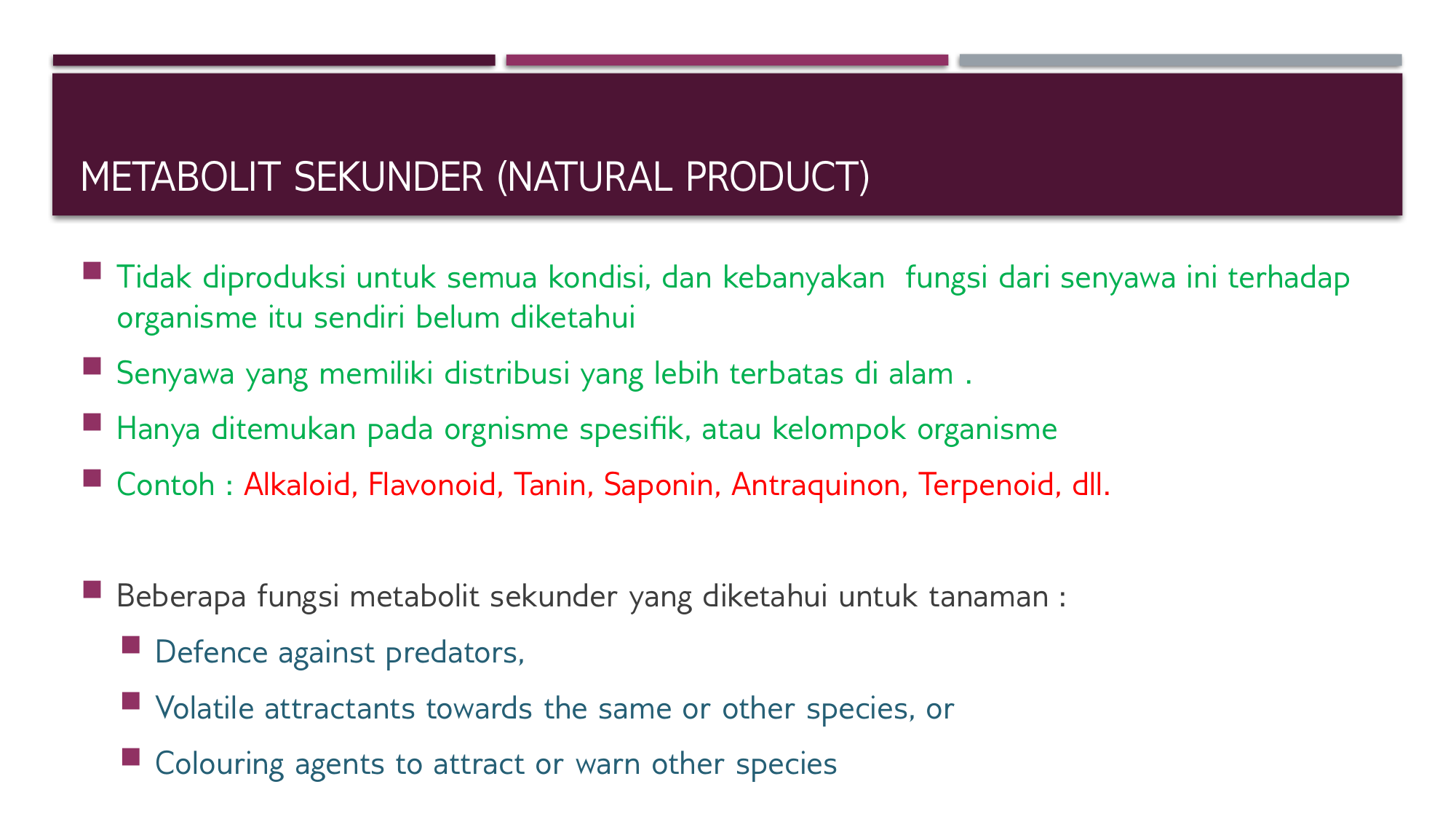

# METABOLIT SEKUNDER (Natural Product)
Tidak diproduksi untuk semua kondisi, dan kebanyakan  fungsi dari senyawa ini terhadap organisme itu sendiri belum diketahui
Senyawa yang memiliki distribusi yang lebih terbatas di alam .
Hanya ditemukan pada orgnisme spesifik, atau kelompok organisme
Contoh : Alkaloid, Flavonoid, Tanin, Saponin, Antraquinon, Terpenoid, dll.

Beberapa fungsi metabolit sekunder yang diketahui untuk tanaman :
Defence against predators,
Volatile attractants towards the same or other species, or
Colouring agents to attract or warn other species